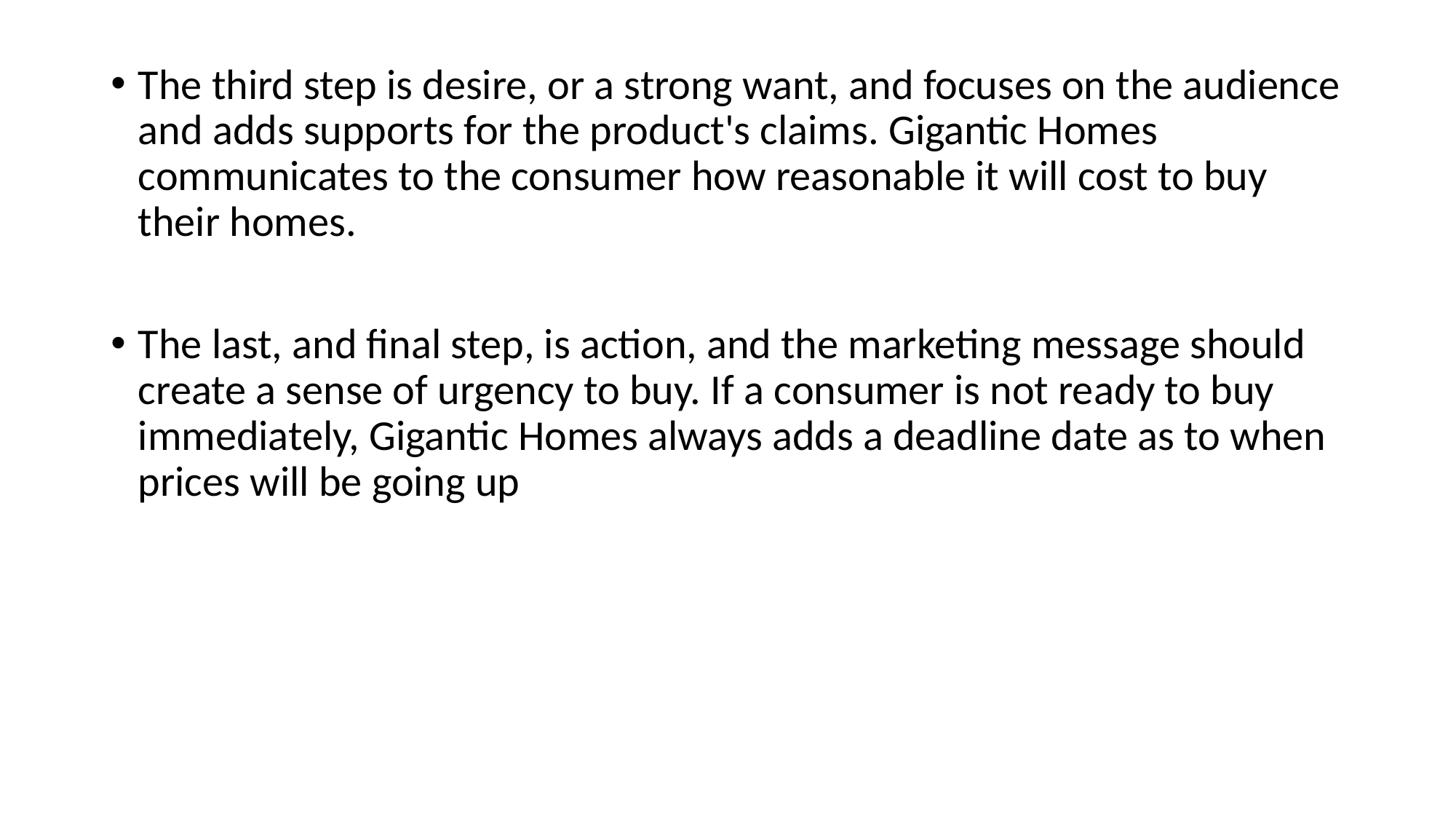

The third step is desire, or a strong want, and focuses on the audience and adds supports for the product's claims. Gigantic Homes communicates to the consumer how reasonable it will cost to buy their homes.

The last, and final step, is action, and the marketing message should create a sense of urgency to buy. If a consumer is not ready to buy immediately, Gigantic Homes always adds a deadline date as to when prices will be going up